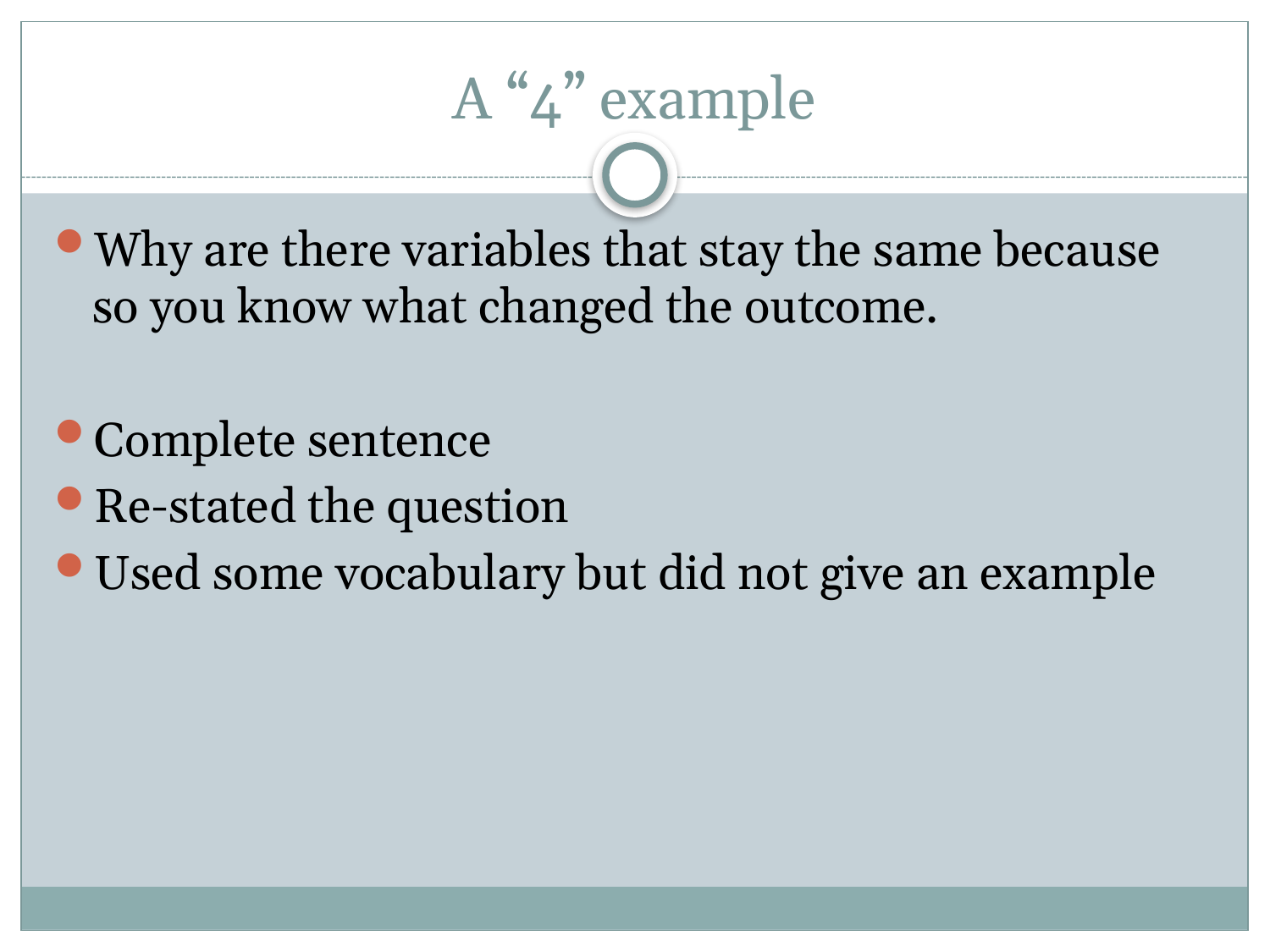

# A “4” example
Why are there variables that stay the same because so you know what changed the outcome.

Complete sentence
Re-stated the question
Used some vocabulary but did not give an example